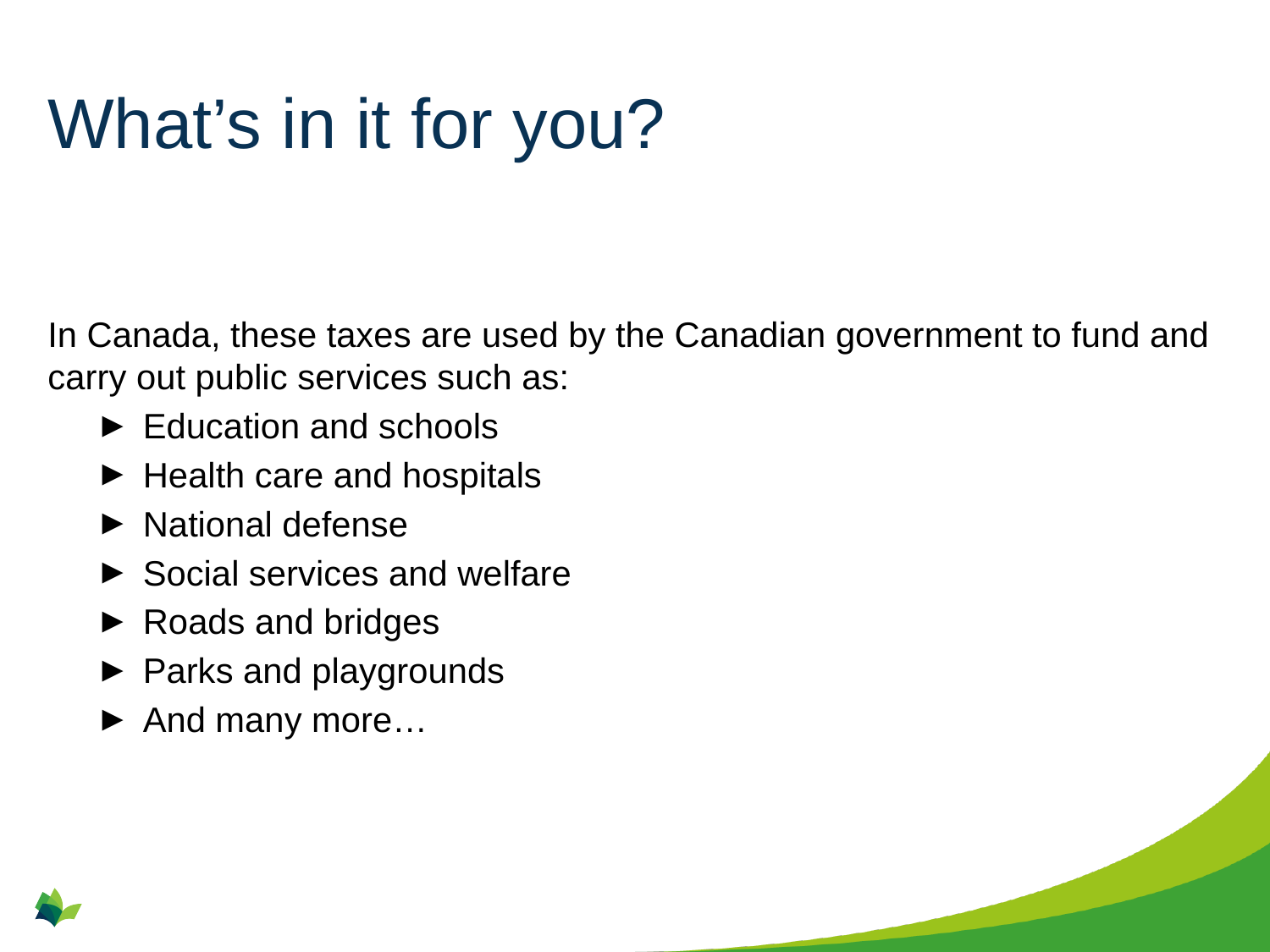

# What’s in it for you?

In Canada, these taxes are used by the Canadian government to fund and carry out public services such as:
Education and schools
Health care and hospitals
National defense
Social services and welfare
Roads and bridges
Parks and playgrounds
And many more…